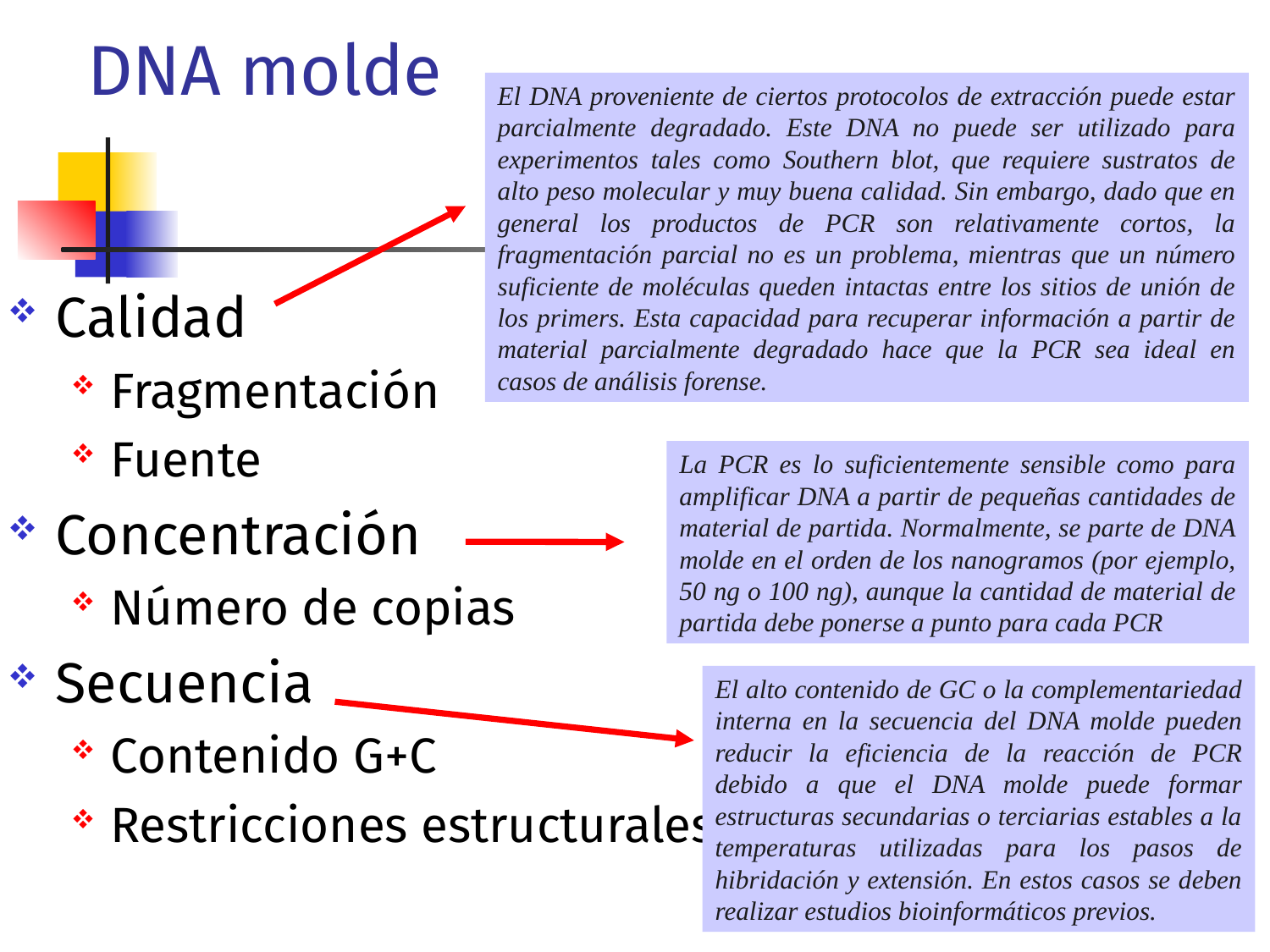

# DNA molde
El DNA proveniente de ciertos protocolos de extracción puede estar parcialmente degradado. Este DNA no puede ser utilizado para experimentos tales como Southern blot, que requiere sustratos de alto peso molecular y muy buena calidad. Sin embargo, dado que en general los productos de PCR son relativamente cortos, la fragmentación parcial no es un problema, mientras que un número suficiente de moléculas queden intactas entre los sitios de unión de los primers. Esta capacidad para recuperar información a partir de material parcialmente degradado hace que la PCR sea ideal en casos de análisis forense.

Calidad
Fragmentación
Fuente
Concentración
Número de copias
Secuencia
Contenido G+C
Restricciones estructurales
La PCR es lo suficientemente sensible como para amplificar DNA a partir de pequeñas cantidades de material de partida. Normalmente, se parte de DNA molde en el orden de los nanogramos (por ejemplo, 50 ng o 100 ng), aunque la cantidad de material de partida debe ponerse a punto para cada PCR

El alto contenido de GC o la complementariedad interna en la secuencia del DNA molde pueden reducir la eficiencia de la reacción de PCR debido a que el DNA molde puede formar estructuras secundarias o terciarias estables a la temperaturas utilizadas para los pasos de hibridación y extensión. En estos casos se deben realizar estudios bioinformáticos previos.